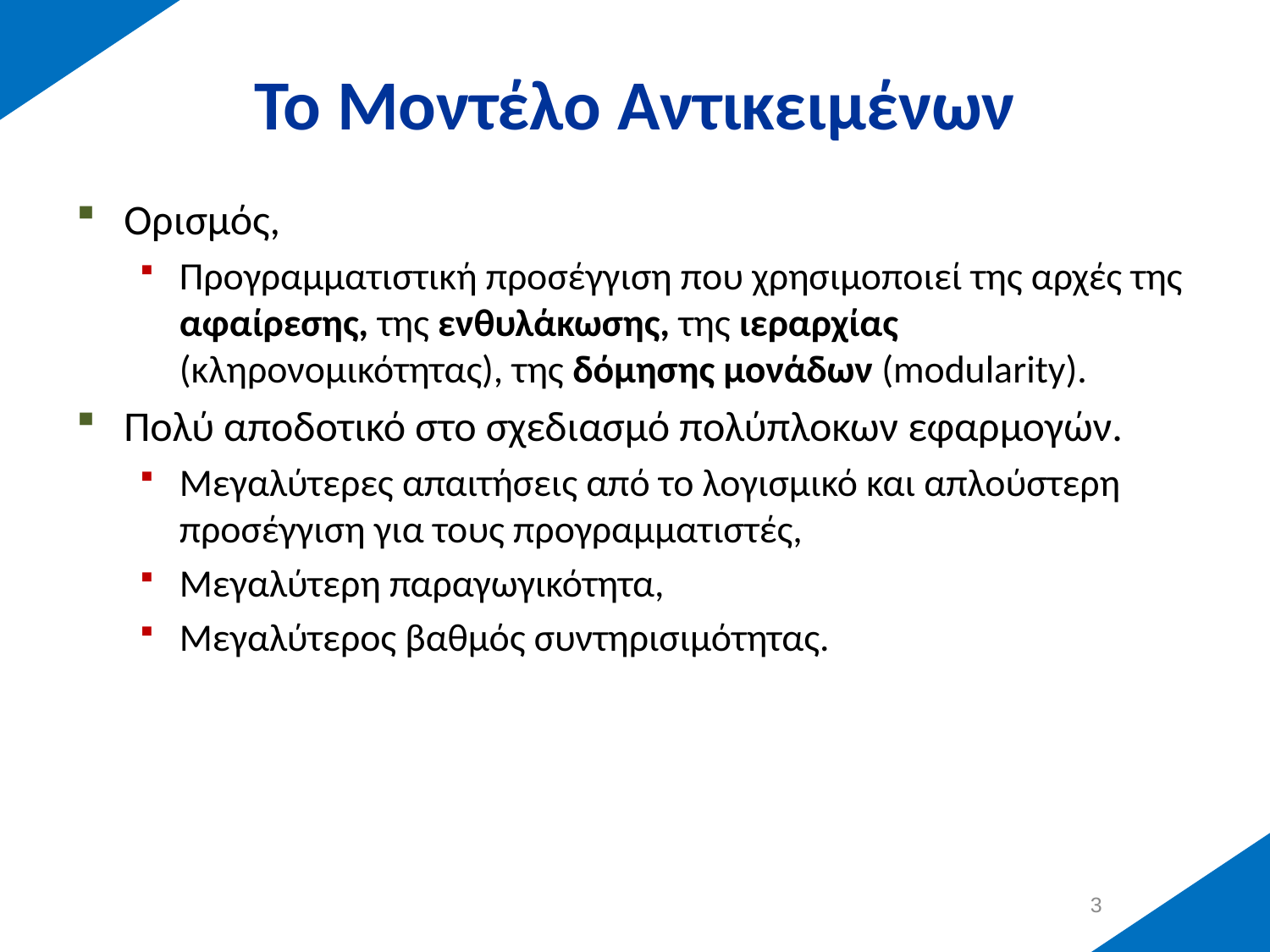

# Το Μοντέλο Αντικειμένων
Ορισμός,
Προγραμματιστική προσέγγιση που χρησιμοποιεί της αρχές της αφαίρεσης, της ενθυλάκωσης, της ιεραρχίας (κληρονομικότητας), της δόμησης μονάδων (modularity).
Πολύ αποδοτικό στο σχεδιασμό πολύπλοκων εφαρμογών.
Μεγαλύτερες απαιτήσεις από το λογισμικό και απλούστερη προσέγγιση για τους προγραμματιστές,
Μεγαλύτερη παραγωγικότητα,
Μεγαλύτερος βαθμός συντηρισιμότητας.

3